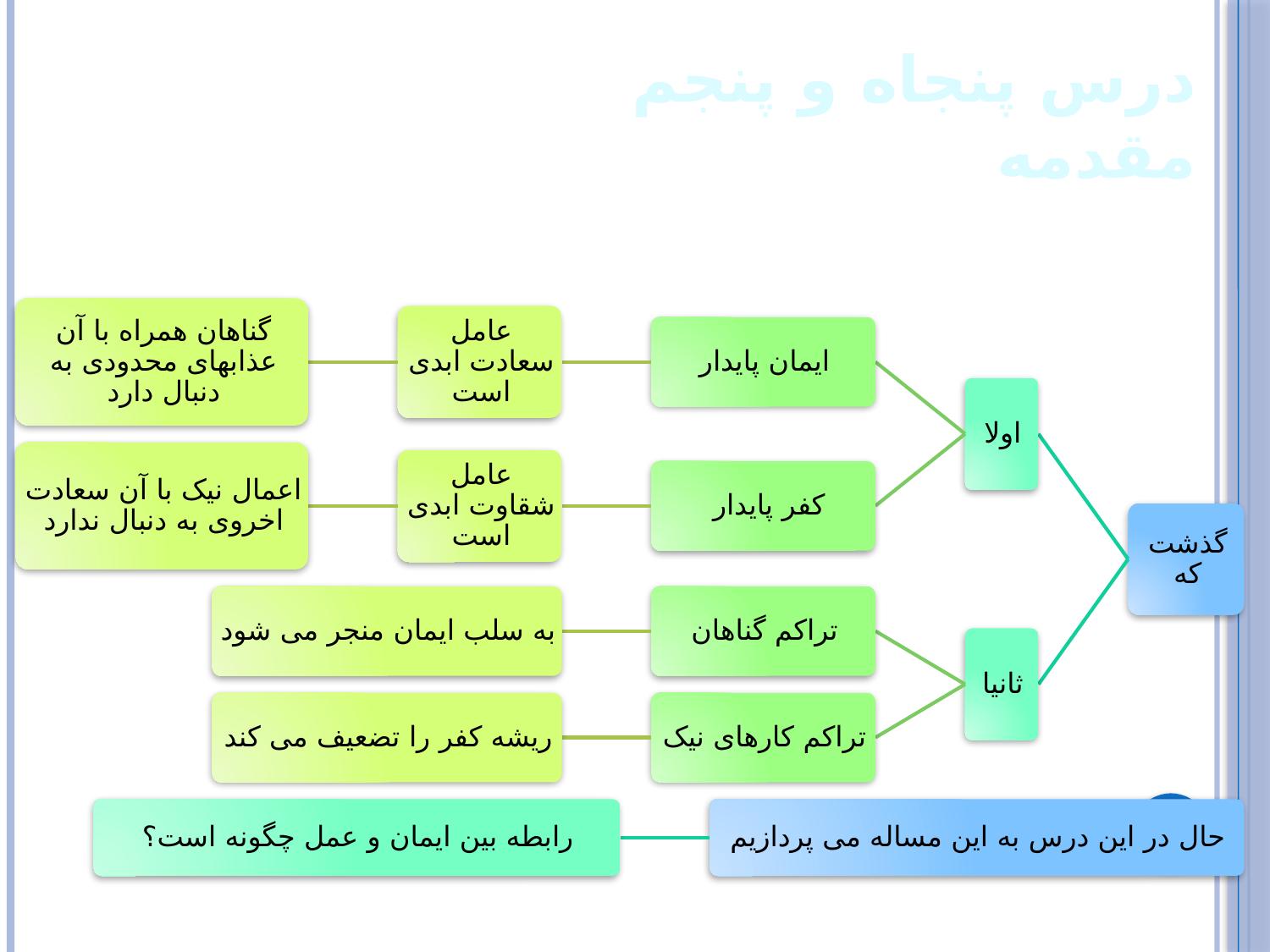

# درس پنجاه و پنجم مقدمه
گذشت که

اولا

ایمان پایدار

عامل سعادت ابدی است

گناهان همراه با آن عذابهای محدودی به دنبال دارد

کفر پایدار

عامل شقاوت ابدی است

اعمال نیک با آن سعادت اخروی به دنبال ندارد

ثانیا

تراکم گناهان

به سلب ایمان منجر می شود

تراکم کارهای نیک

ریشه کفر را تضعیف می کند
حال در این درس به این مساله می پردازیم

رابطه بین ایمان و عمل چگونه است؟